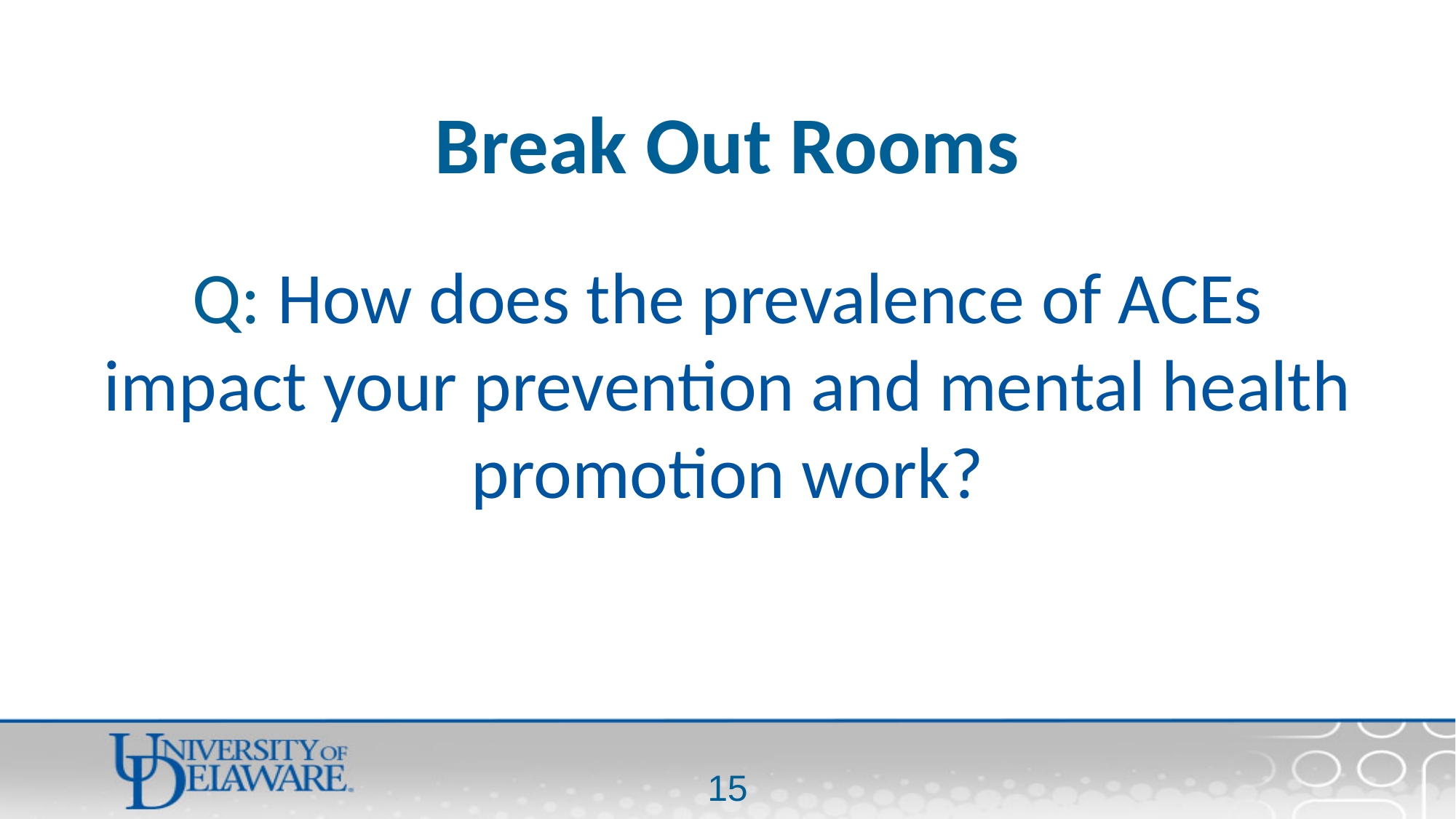

# Break Out Rooms
Q: How does the prevalence of ACEs impact your prevention and mental health promotion work?
15